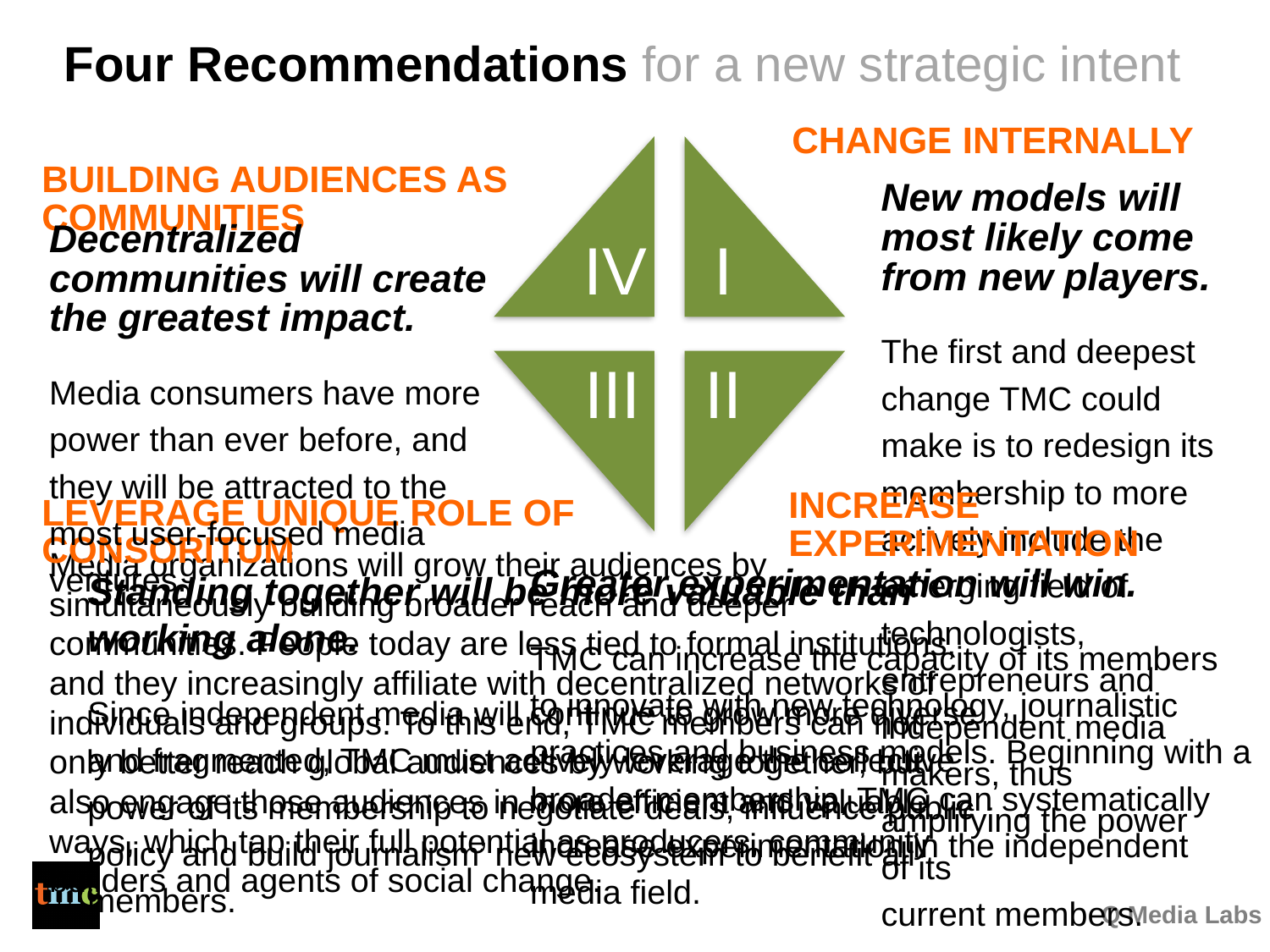

Four Recommendations for a new strategic intent
CHANGE INTERNALLY

BUILDING AUDIENCES AS COMMUNITIES
New models will
most likely come from new players.

The first and deepest change TMC could make is to redesign its membership to more actively include the emerging field of technologists, entrepreneurs and independent media makers, thus amplifying the power of its
current members.
IV
I
Decentralized communities will create the greatest impact.

Media consumers have more power than ever before, and
they will be attracted to the most user-focused media ventures.
III
II

INCREASE EXPERIMENTATION
LEVERAGE UNIQUE ROLE OF CONSORITUM
Media organizations will grow their audiences by simultaneously building broader reach and deeper communities. People today are less tied to formal institutions, and they increasingly affiliate with decentralized networks of individuals and groups. To this end, TMC members can not only better reach global audiences by working together, but also engage those audiences in more efficient and valuable ways, which tap their full potential as producers, community builders and agents of social change.
Greater experimentation will win.

TMC can increase the capacity of its members to innovate with new technology, journalistic practices and business models. Beginning with a broader membership, TMC can systematically increase experimentation in the independent media field.
Standing together will be more valuable than working alone.

Since independent media will continue to grow more diverse and fragmented, TMC must actively leverage the collective power of its membership to negotiate deals, influence public policy and build journalism’ new ecosystem to benefit all members.